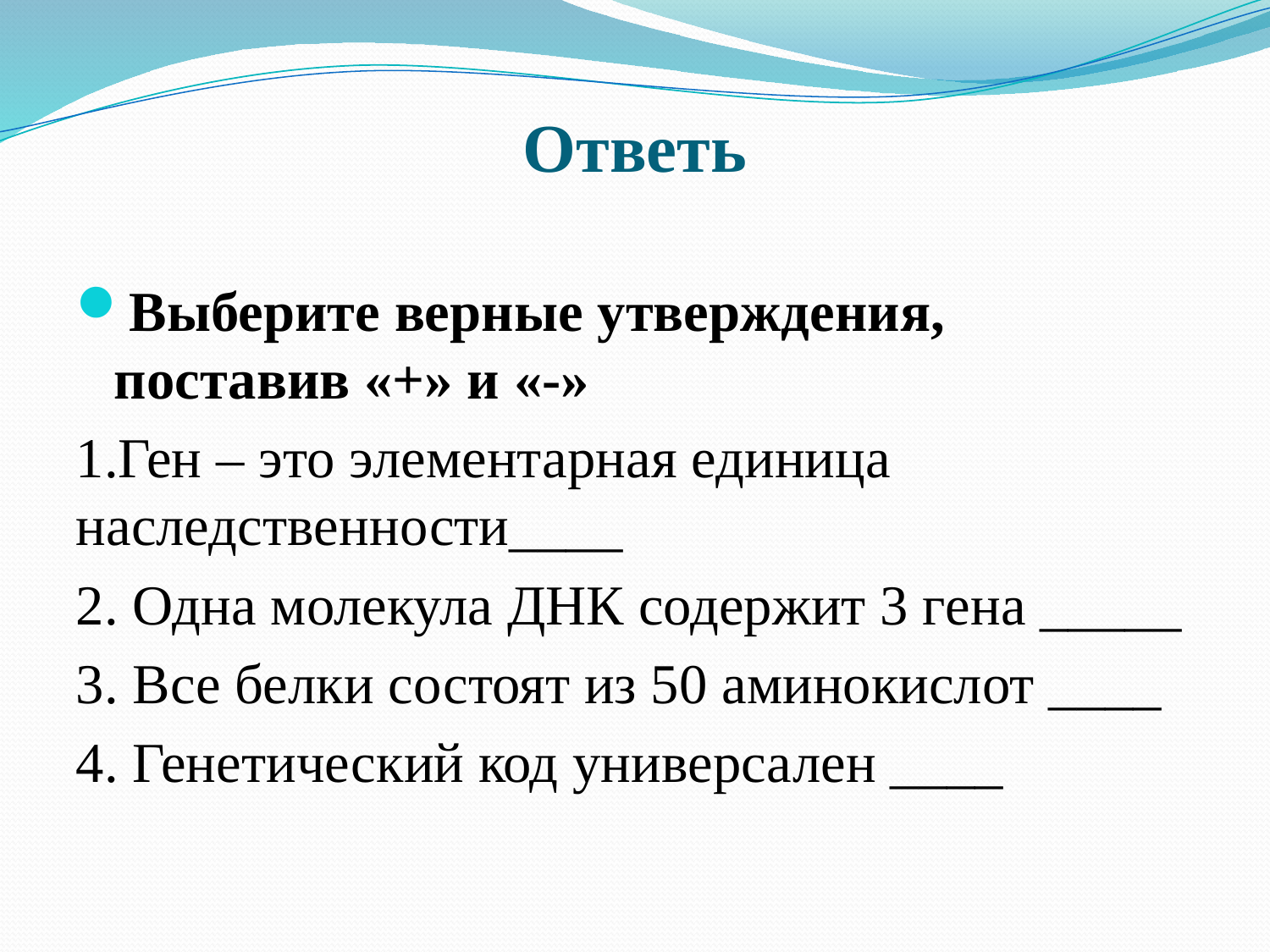

# Ответь
Выберите верные утверждения, поставив «+» и «-»
1.Ген – это элементарная единица наследственности____
2. Одна молекула ДНК содержит 3 гена _____
3. Все белки состоят из 50 аминокислот ____
4. Генетический код универсален ____